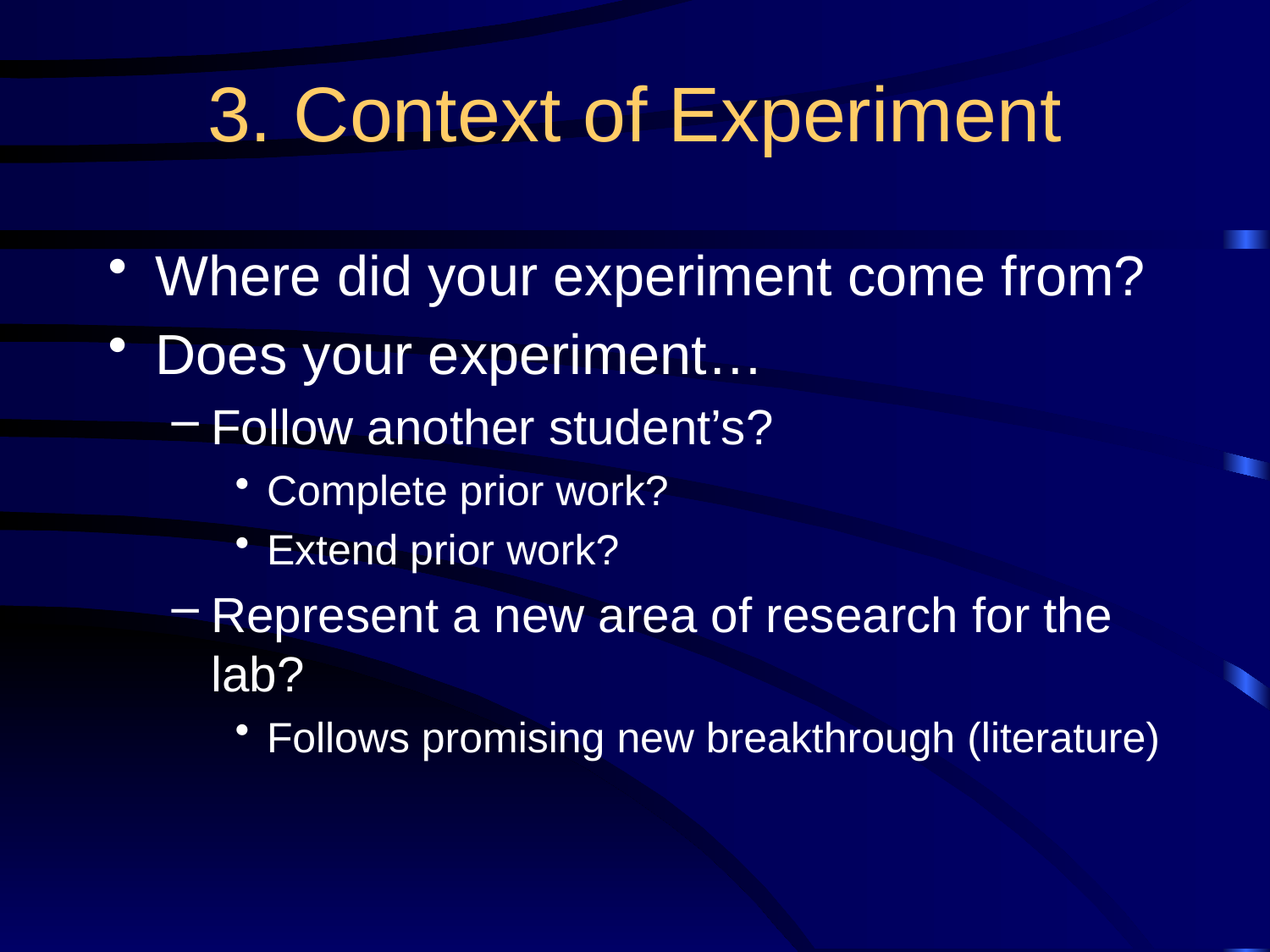

# 3. Context of Experiment
Where did your experiment come from?
Does your experiment…
Follow another student’s?
Complete prior work?
Extend prior work?
Represent a new area of research for the lab?
Follows promising new breakthrough (literature)